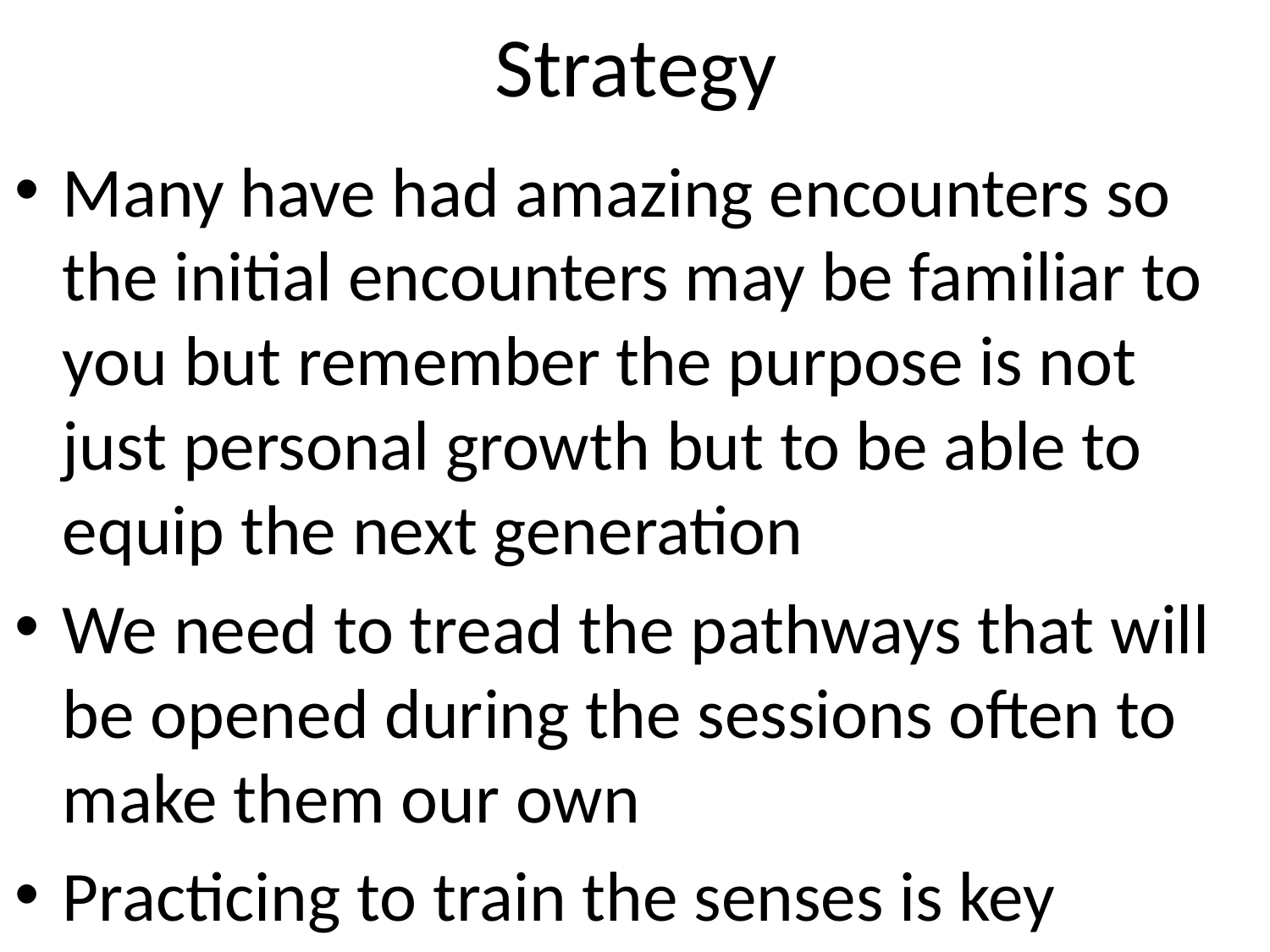

# Strategy
Many have had amazing encounters so the initial encounters may be familiar to you but remember the purpose is not just personal growth but to be able to equip the next generation
We need to tread the pathways that will be opened during the sessions often to make them our own
Practicing to train the senses is key